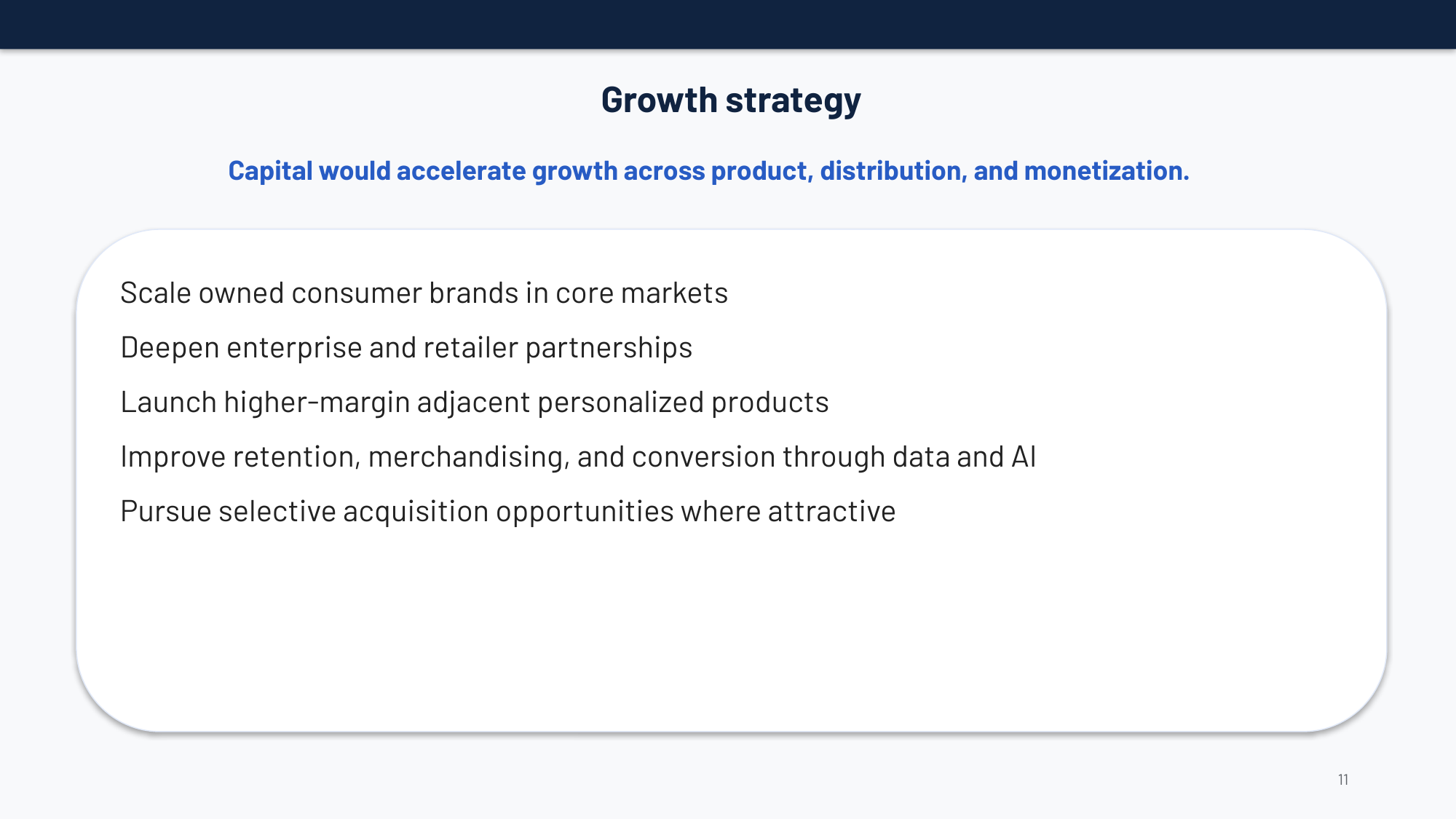

Growth strategy
Capital would accelerate growth across product, distribution, and monetization.

Scale owned consumer brands in core markets
Deepen enterprise and retailer partnerships
Launch higher-margin adjacent personalized products
Improve retention, merchandising, and conversion through data and AI
Pursue selective acquisition opportunities where attractive
11